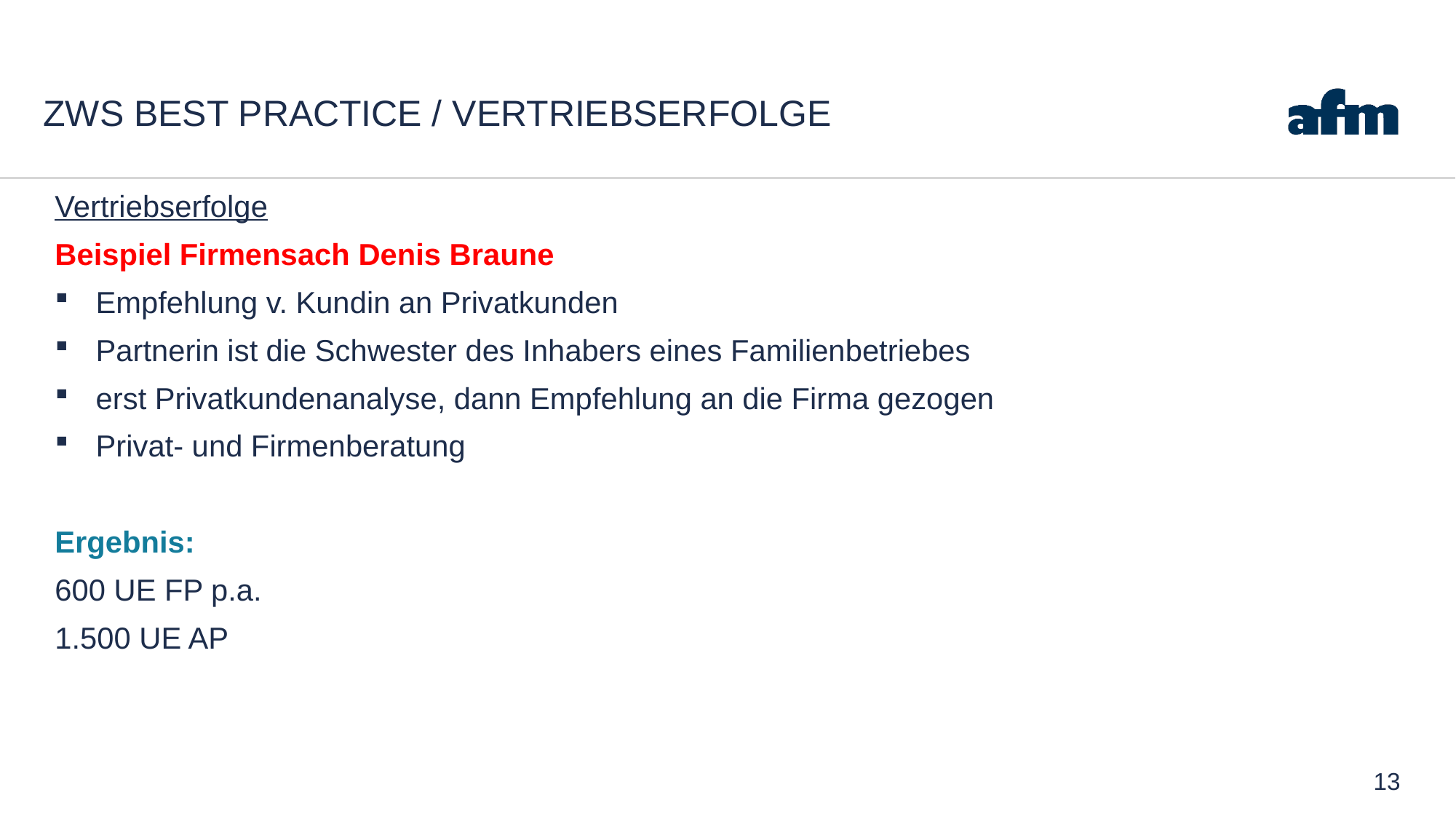

# ZWS Best Practice / Vertriebserfolge
Vertriebserfolge
Beispiel Firmensach Denis Braune
Empfehlung v. Kundin an Privatkunden
Partnerin ist die Schwester des Inhabers eines Familienbetriebes
erst Privatkundenanalyse, dann Empfehlung an die Firma gezogen
Privat- und Firmenberatung

Ergebnis:
600 UE FP p.a.
1.500 UE AP

13